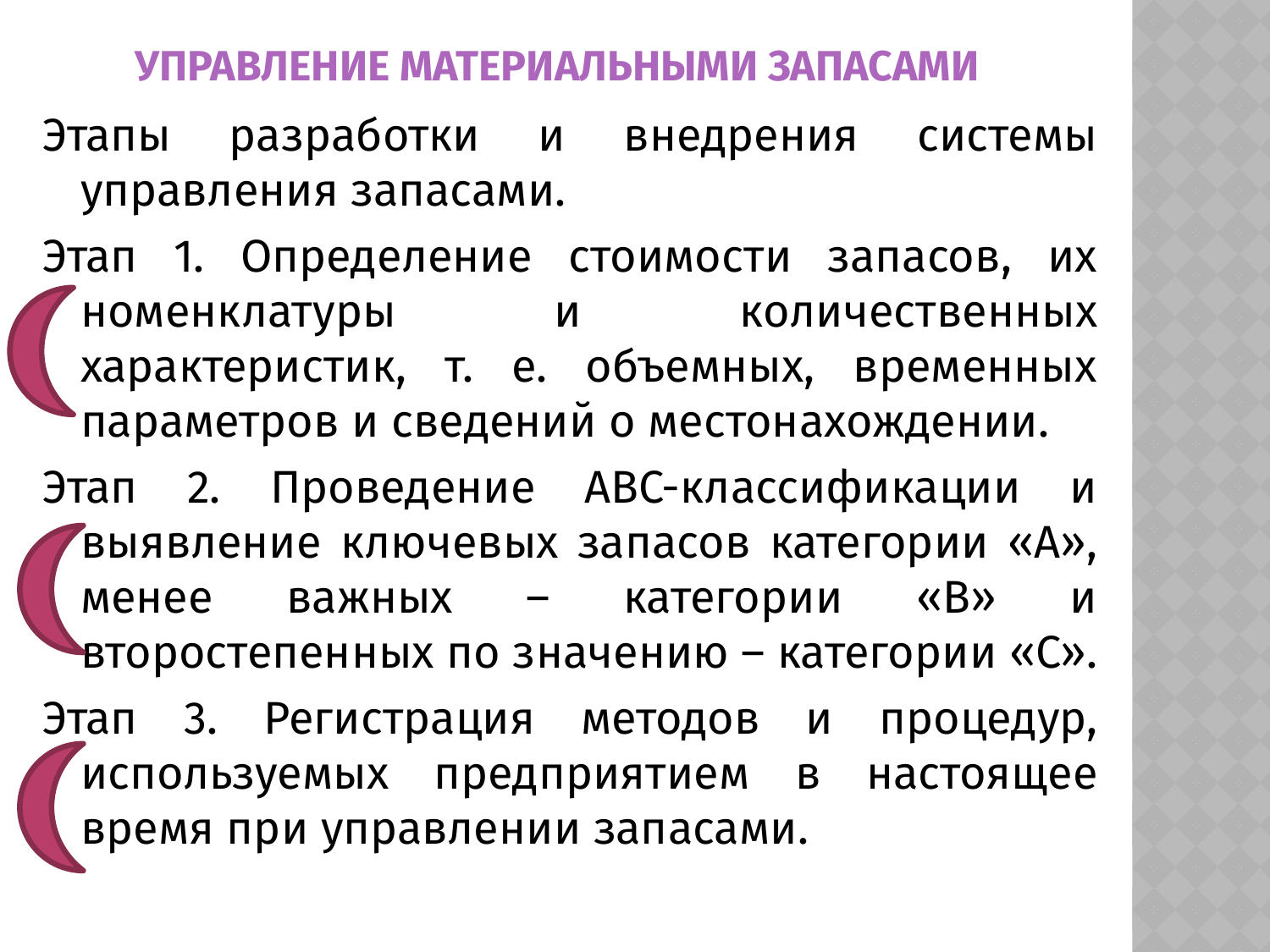

# Управление материальными запасами
Этапы разработки и внедрения системы управления запасами.
Этап 1. Определение стоимости запасов, их номенклатуры и количественных характеристик, т. е. объемных, временных параметров и сведений о местонахождении.
Этап 2. Проведение ABC-классификации и выявление ключевых запасов категории «А», менее важных – категории «В» и второстепенных по значению – категории «С».
Этап 3. Регистрация методов и процедур, используемых предприятием в настоящее время при управлении запасами.